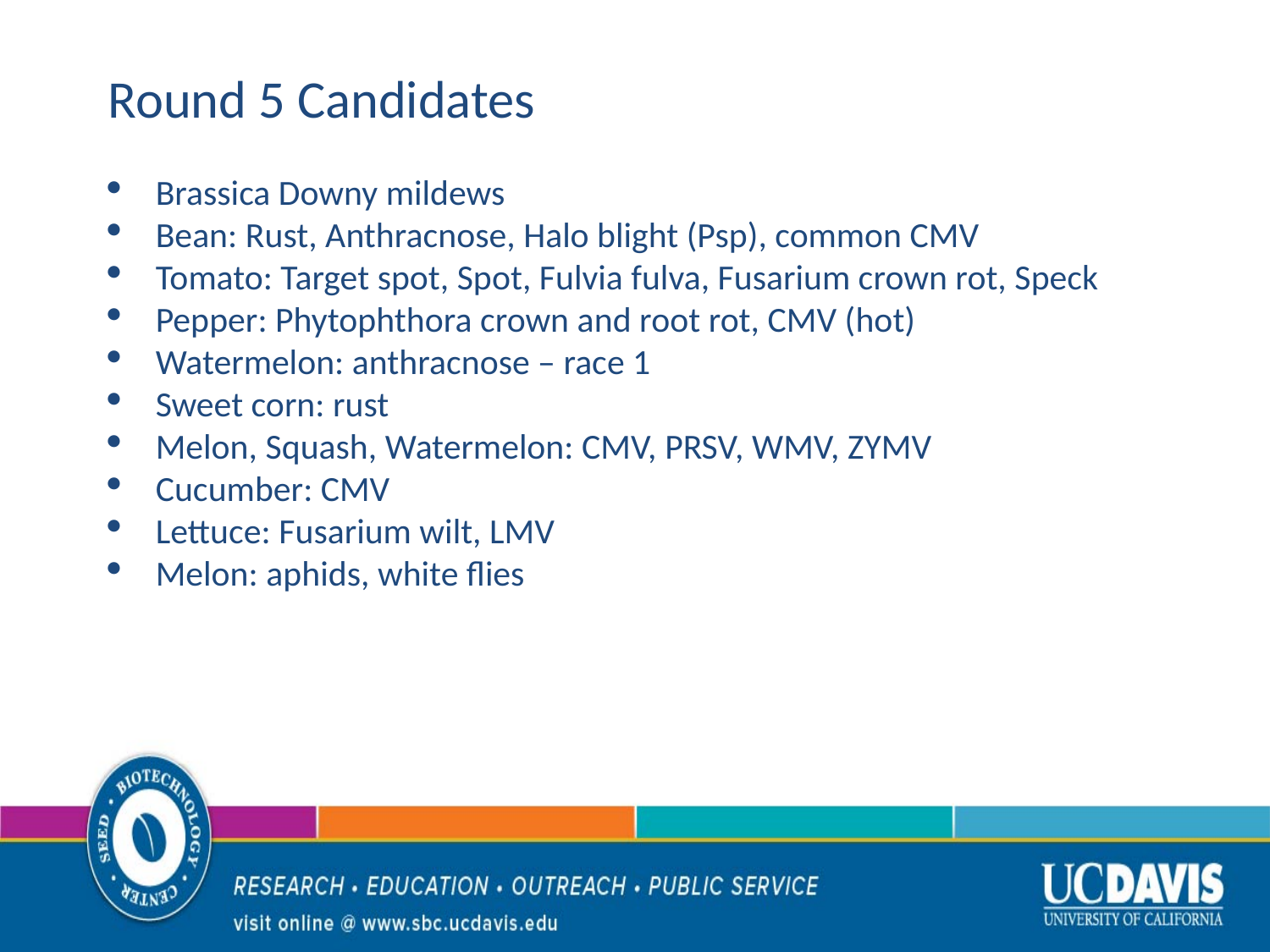

# Round 5 Candidates
Brassica Downy mildews
Bean: Rust, Anthracnose, Halo blight (Psp), common CMV
Tomato: Target spot, Spot, Fulvia fulva, Fusarium crown rot, Speck
Pepper: Phytophthora crown and root rot, CMV (hot)
Watermelon: anthracnose – race 1
Sweet corn: rust
Melon, Squash, Watermelon: CMV, PRSV, WMV, ZYMV
Cucumber: CMV
Lettuce: Fusarium wilt, LMV
Melon: aphids, white flies